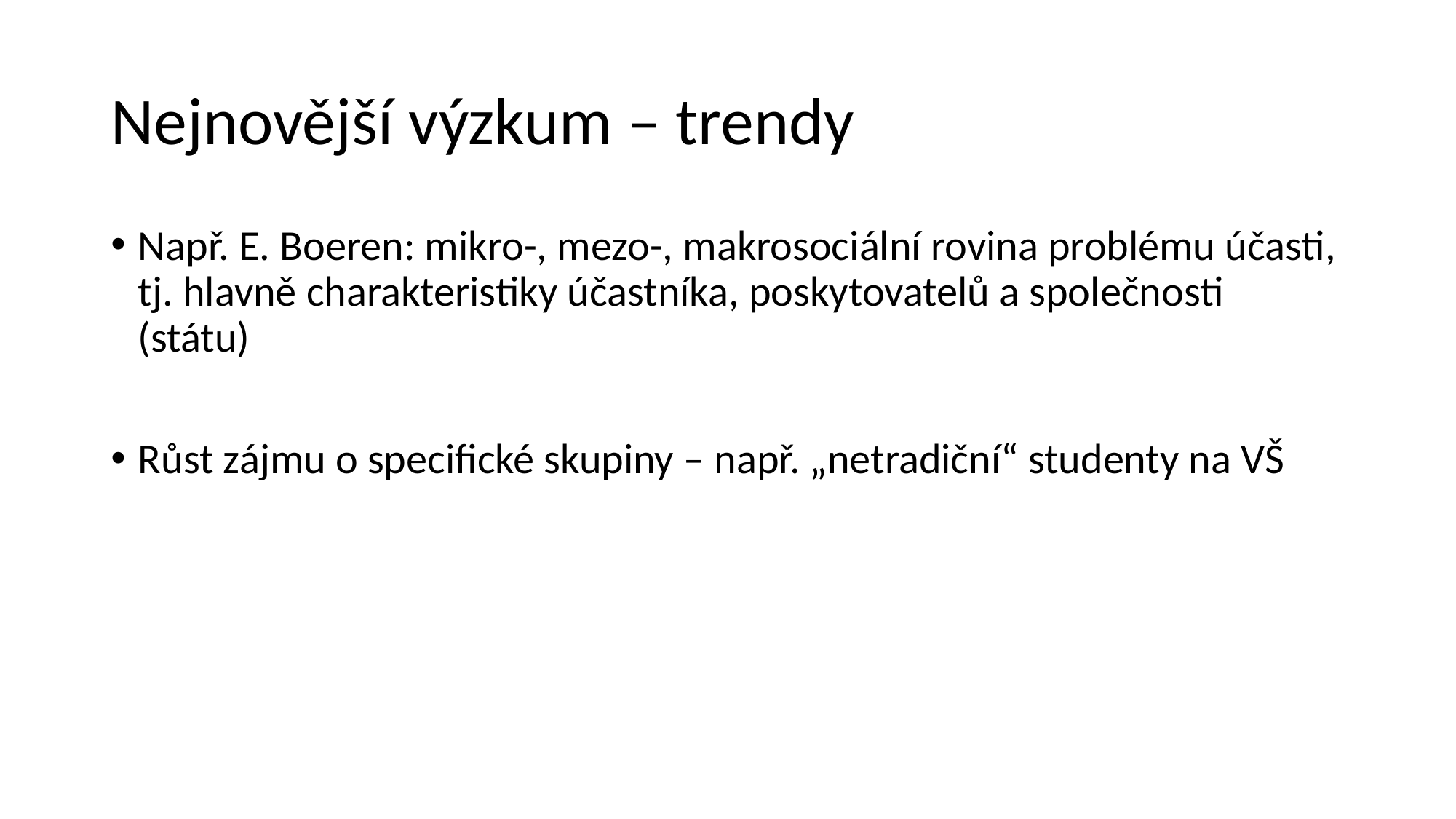

# Nejnovější výzkum – trendy
Např. E. Boeren: mikro-, mezo-, makrosociální rovina problému účasti, tj. hlavně charakteristiky účastníka, poskytovatelů a společnosti (státu)

Růst zájmu o specifické skupiny – např. „netradiční“ studenty na VŠ